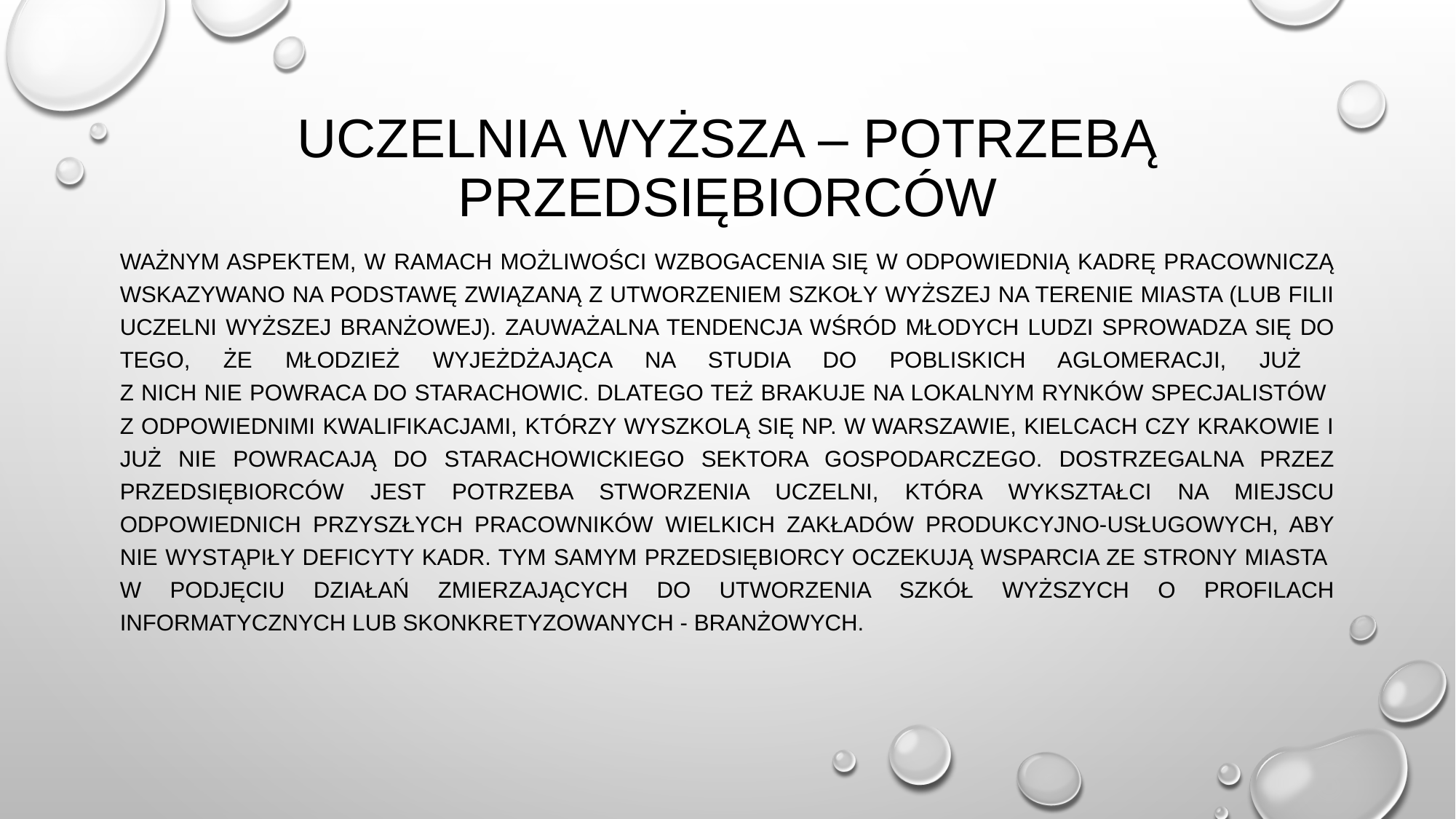

# UCZELNIA WYŻSZA – POTRZEBĄ PRZEDSIĘBIORCÓW
Ważnym aspektem, w ramach możliwości wzbogacenia się w odpowiednią kadrę pracowniczą wskazywano na podstawę związaną z utworzeniem szkoły wyższej na terenie miasta (lub filii uczelni wyższej branżowej). Zauważalna tendencja wśród młodych ludzi sprowadza się do tego, że młodzież wyjeżdżająca na studia do pobliskich aglomeracji, już
z nich nie powraca do Starachowic. Dlatego też brakuje na lokalnym rynków specjalistów
z odpowiednimi kwalifikacjami, którzy wyszkolą się np. w Warszawie, Kielcach czy Krakowie i już nie powracają do starachowickiego sektora gospodarczego. Dostrzegalna przez przedsiębiorców jest potrzeba stworzenia uczelni, która wykształci na miejscu odpowiednich przyszłych pracowników wielkich zakładów produkcyjno-usługowych, aby nie wystąpiły deficyty kadr. Tym samym przedsiębiorcy oczekują wsparcia ze strony miasta
w podjęciu działań zmierzających do utworzenia szkół wyższych o profilach informatycznych lub skonkretyzowanych - branżowych.